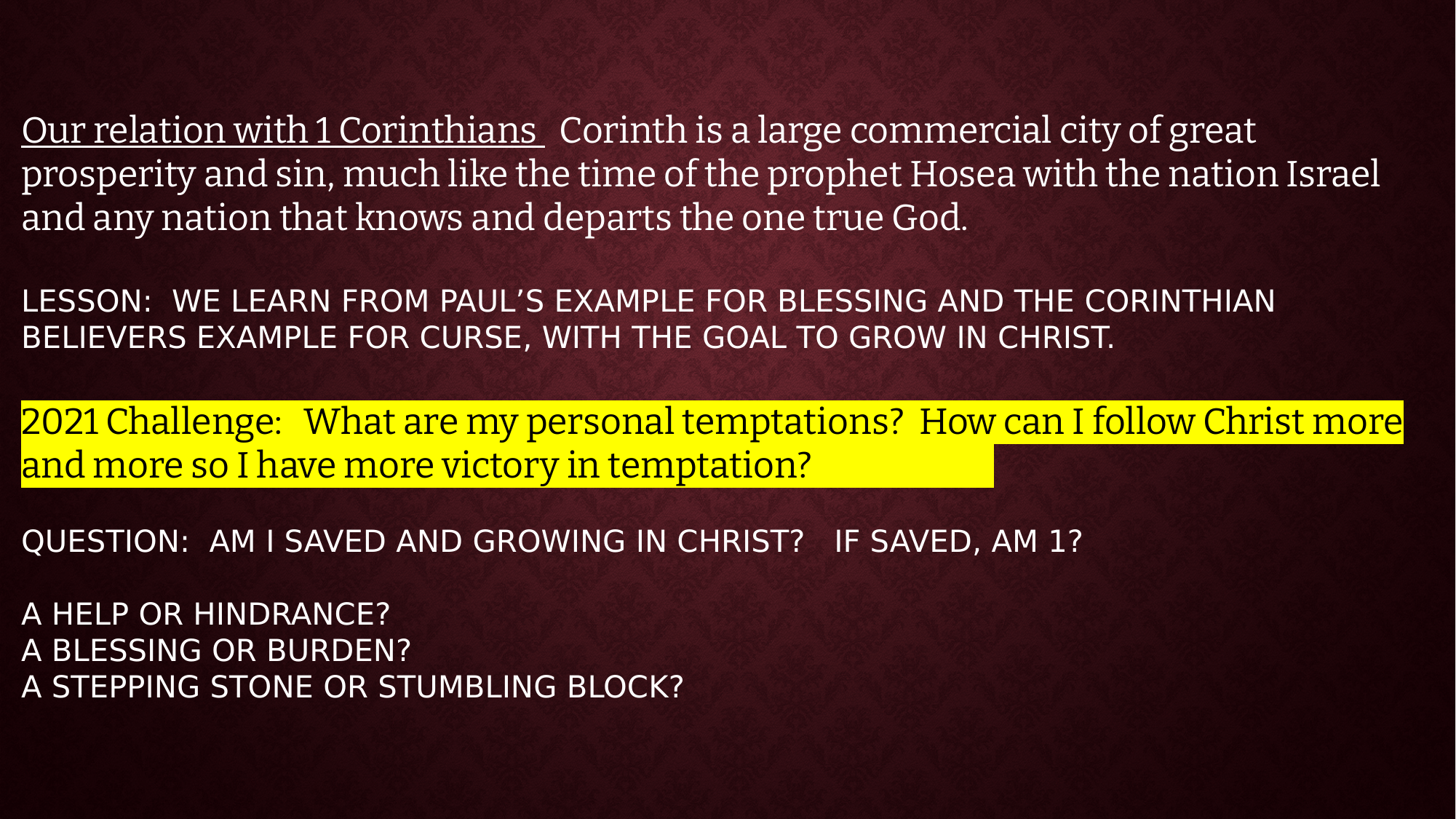

Our relation with 1 Corinthians   Corinth is a large commercial city of great prosperity and sin, much like the time of the prophet Hosea with the nation Israel and any nation that knows and departs the one true God.

Lesson:  We learn from Paul’s example for blessing and the Corinthian believers example for curse, with the goal to grow in christ.

2021 Challenge:   What are my personal temptations?  How can I follow Christ more and more so I have more victory in temptation?

Question:  Am I saved and Growing in Christ?   If saved, am 1?

a help or hindrance?
a blessing or burden?
a Stepping stone or stumbling block?